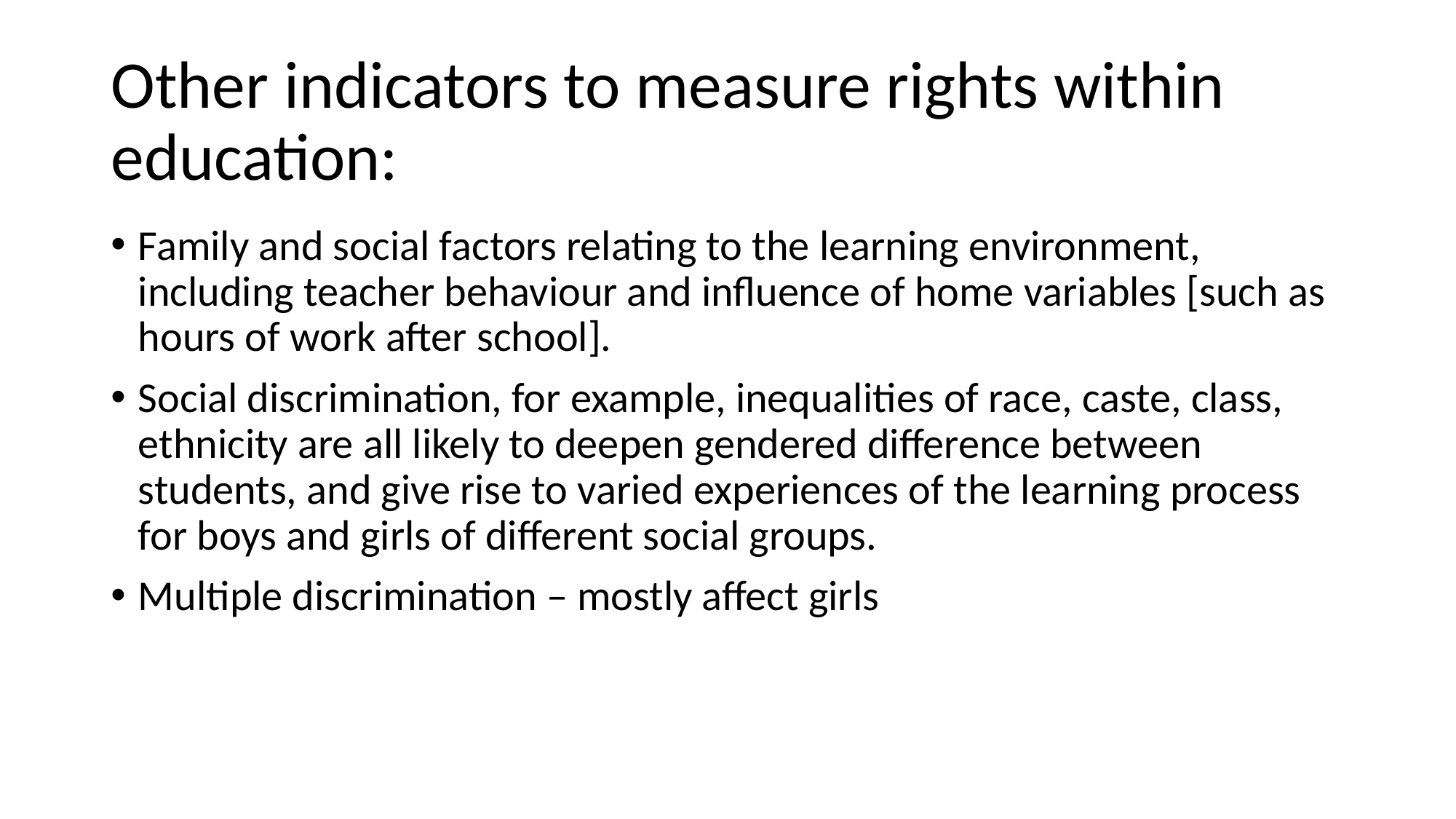

# Other indicators to measure rights within education:
Family and social factors relating to the learning environment, including teacher behaviour and influence of home variables [such as hours of work after school].
Social discrimination, for example, inequalities of race, caste, class, ethnicity are all likely to deepen gendered difference between students, and give rise to varied experiences of the learning process for boys and girls of different social groups.
Multiple discrimination – mostly affect girls